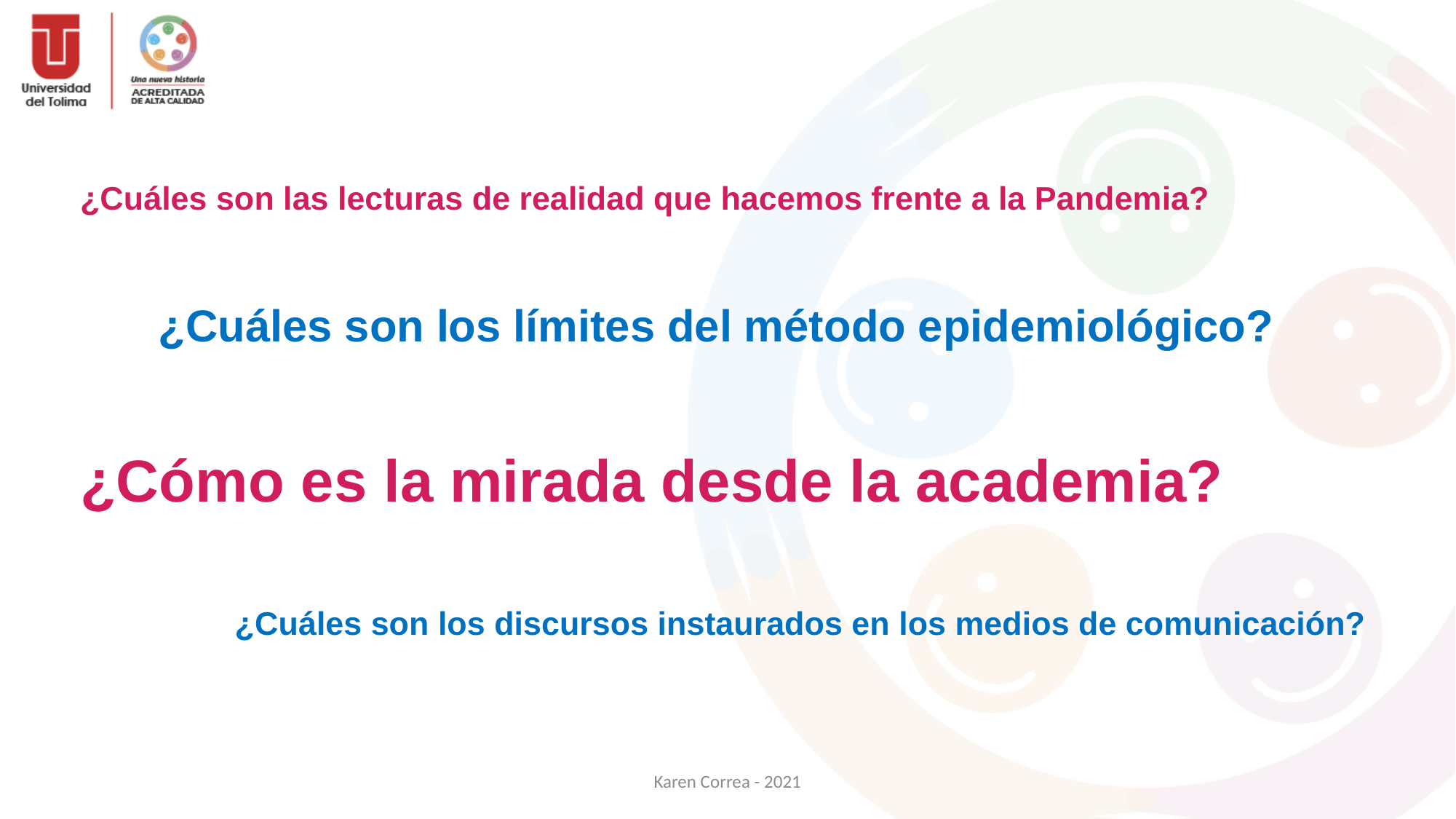

¿Cuáles son las lecturas de realidad que hacemos frente a la Pandemia?
¿Cuáles son los límites del método epidemiológico?
¿Cómo es la mirada desde la academia?
¿Cuáles son los discursos instaurados en los medios de comunicación?
Karen Correa - 2021